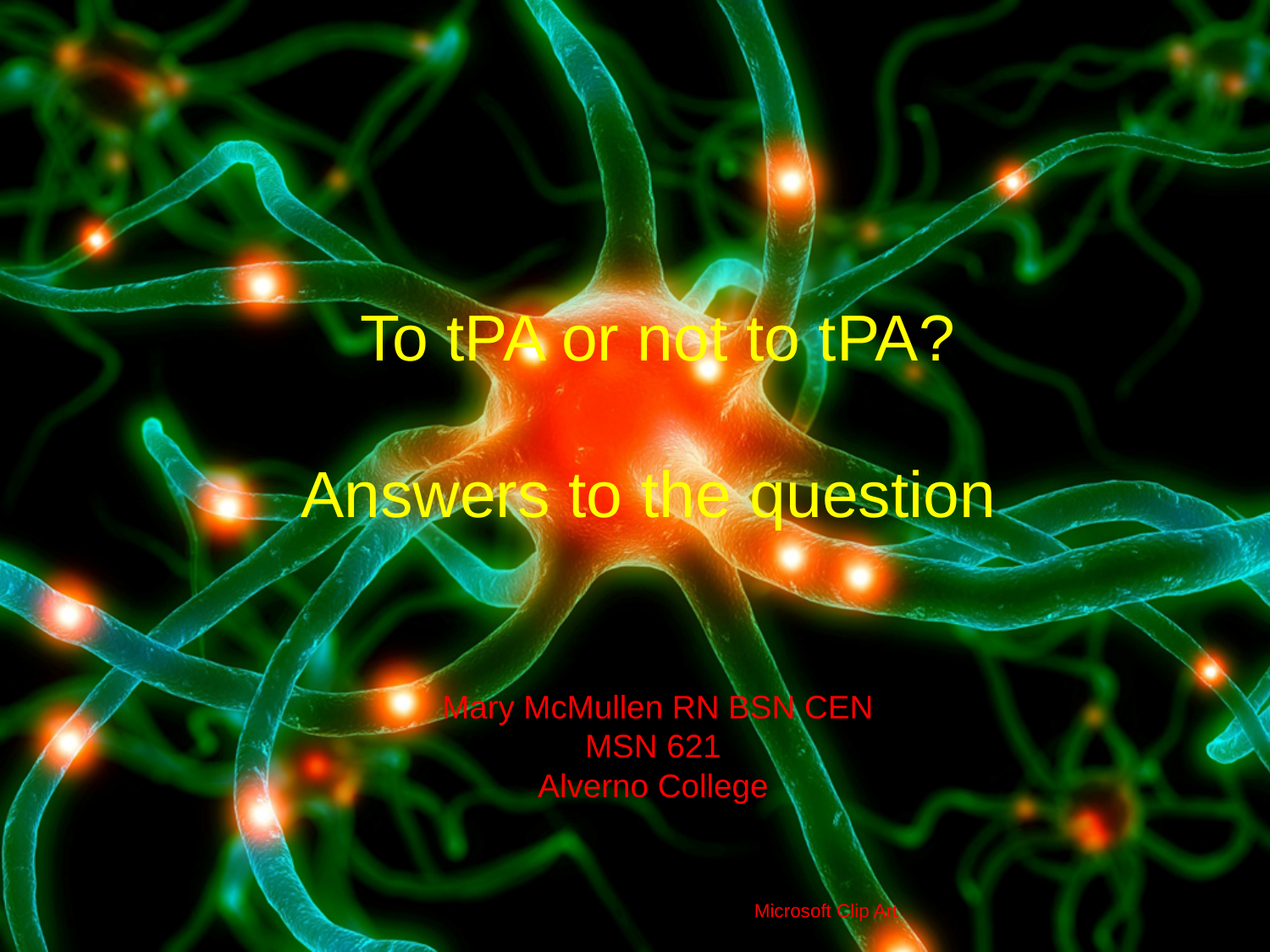

To tPA or not to tPA?

Answers to the question

Mary McMullen RN BSN CEN
MSN 621
Alverno College

						Microsoft Clip Art